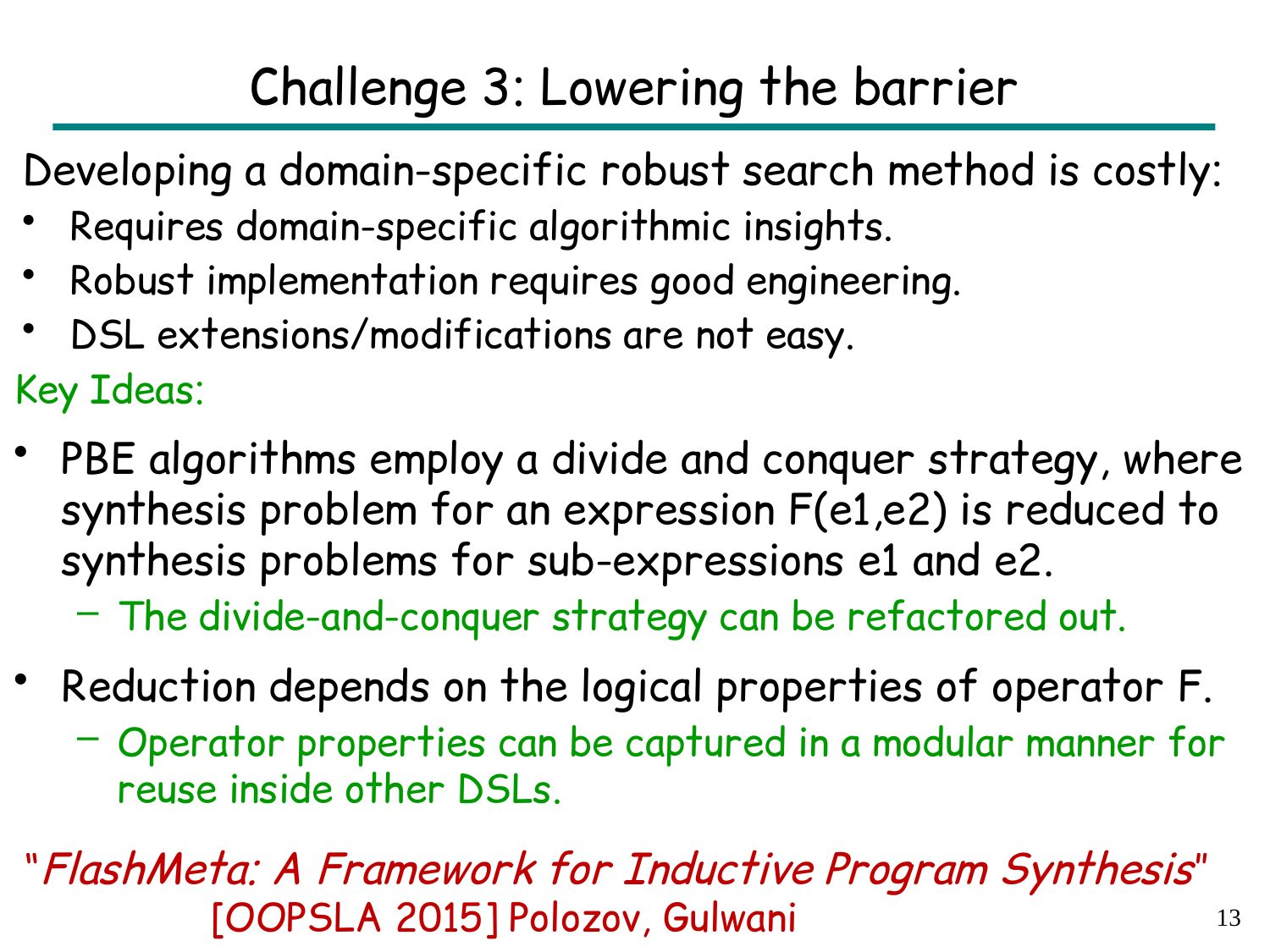

# Challenge 3: Lowering the barrier
Developing a domain-specific robust search method is costly:
Requires domain-specific algorithmic insights.
Robust implementation requires good engineering.
DSL extensions/modifications are not easy.
Key Ideas:

PBE algorithms employ a divide and conquer strategy, where synthesis problem for an expression F(e1,e2) is reduced to synthesis problems for sub-expressions e1 and e2.
The divide-and-conquer strategy can be refactored out.

Reduction depends on the logical properties of operator F.
Operator properties can be captured in a modular manner for reuse inside other DSLs.

“FlashMeta: A Framework for Inductive Program Synthesis”                     [OOPSLA 2015] Polozov, Gulwani
13